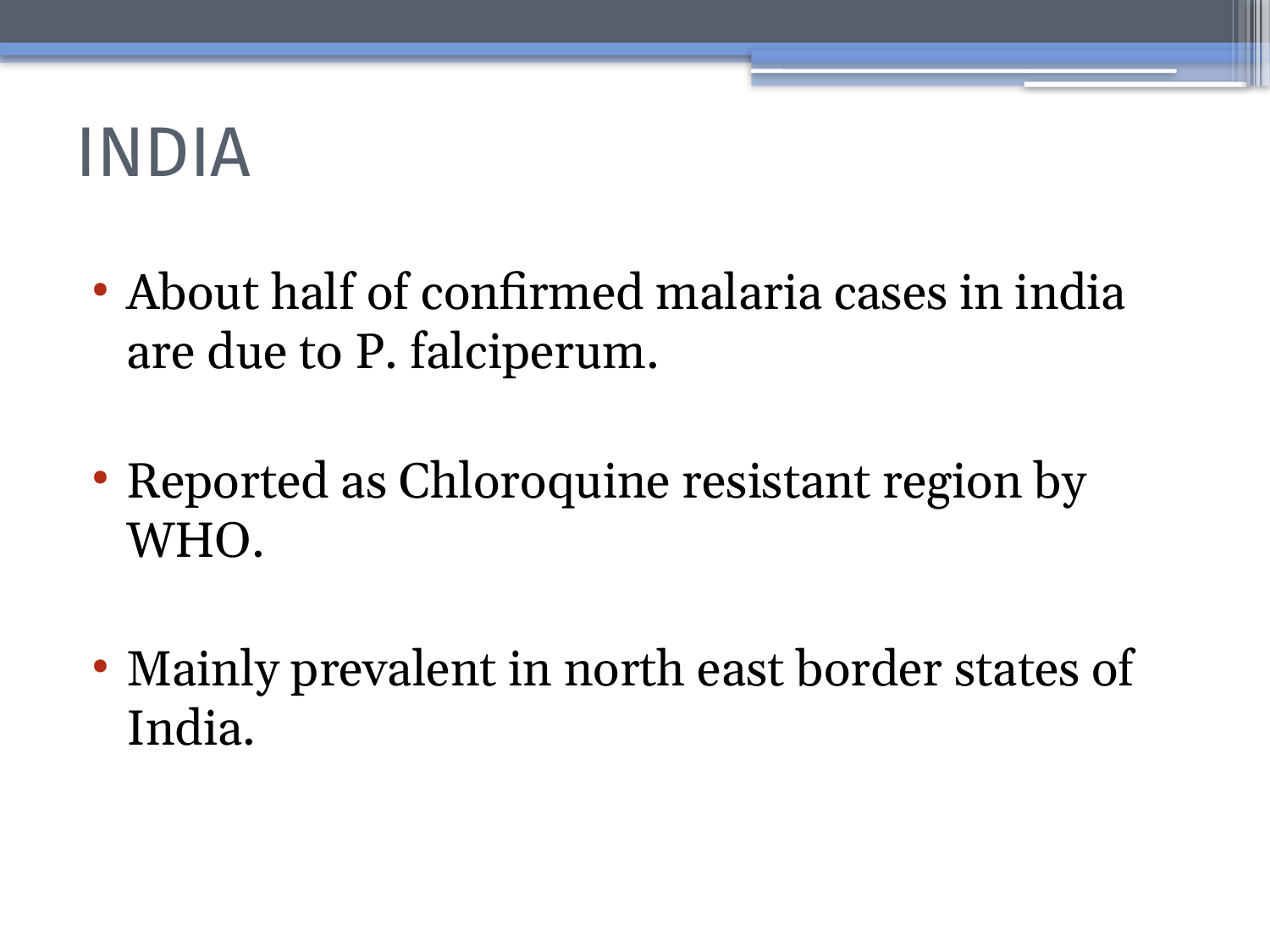

# INDIA
About half of confirmed malaria cases in india are due to P. falciperum.

Reported as Chloroquine resistant region by WHO.

Mainly prevalent in north east border states of India.